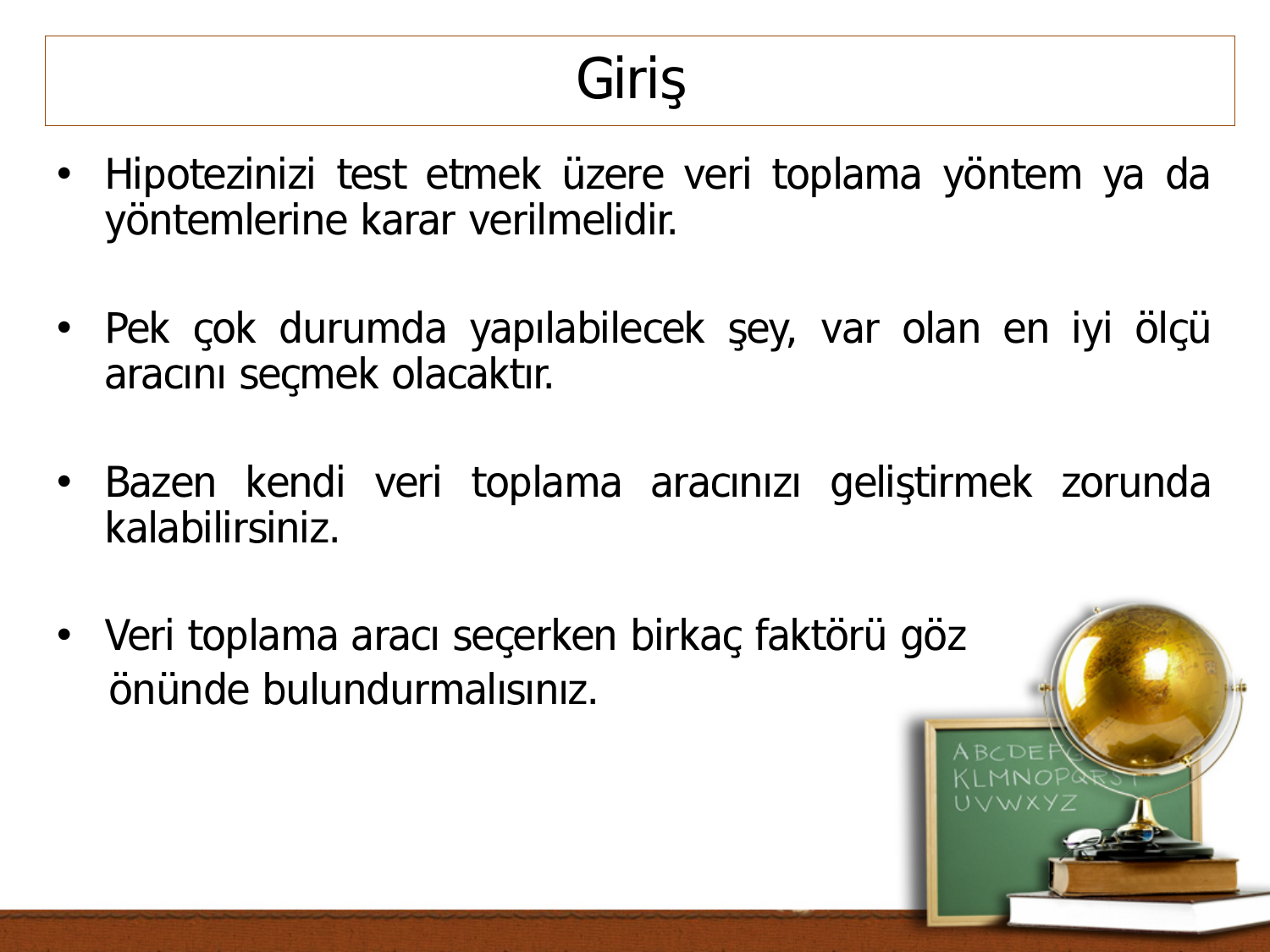

Giriş
Hipotezinizi test etmek üzere veri toplama yöntem ya da yöntemlerine karar verilmelidir.

Pek çok durumda yapılabilecek şey, var olan en iyi ölçü aracını seçmek olacaktır.

Bazen kendi veri toplama aracınızı geliştirmek zorunda kalabilirsiniz.

Veri toplama aracı seçerken birkaç faktörü göz
    önünde bulundurmalısınız.